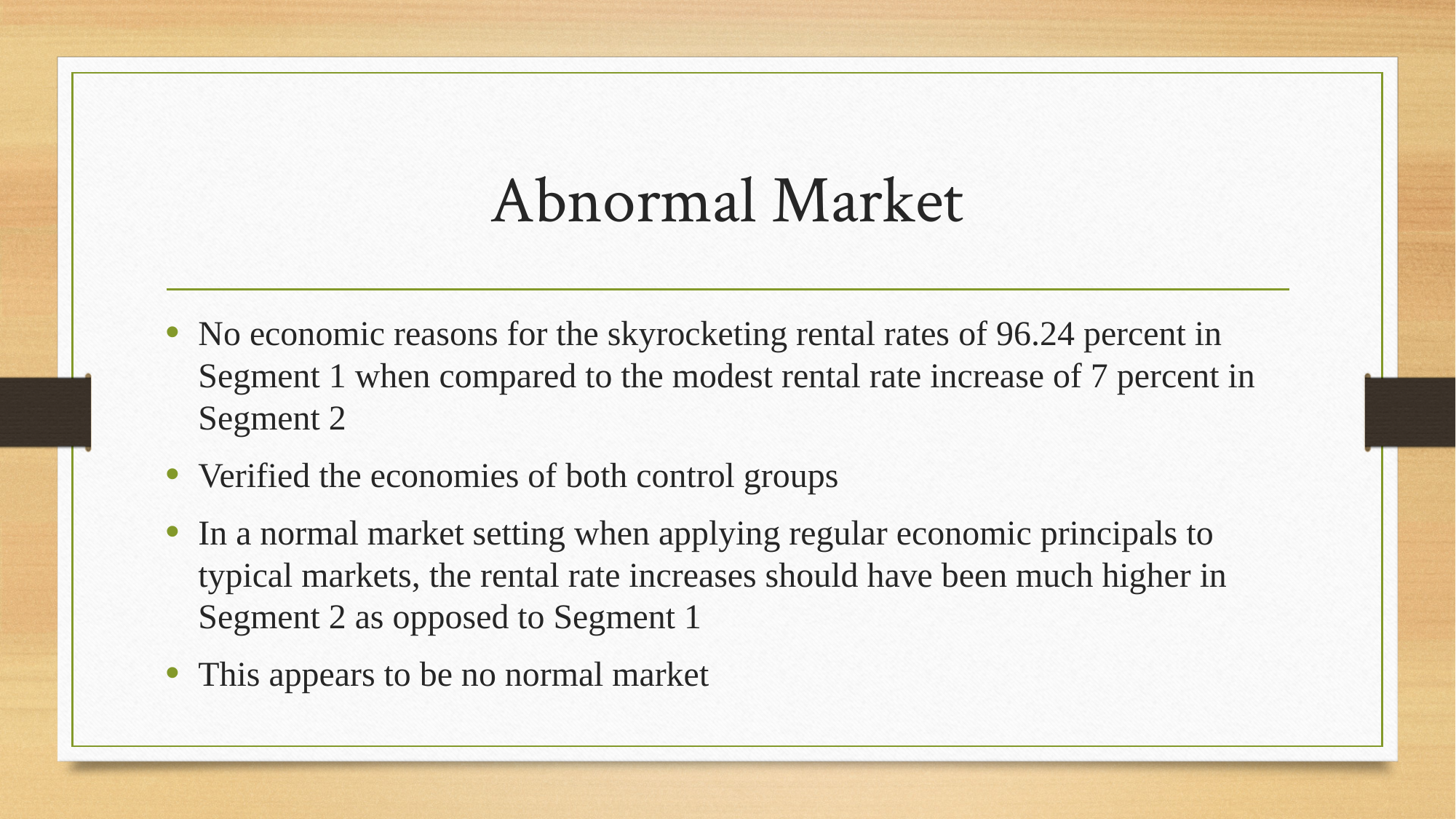

# Abnormal Market
No economic reasons for the skyrocketing rental rates of 96.24 percent in Segment 1 when compared to the modest rental rate increase of 7 percent in Segment 2
Verified the economies of both control groups
In a normal market setting when applying regular economic principals to typical markets, the rental rate increases should have been much higher in Segment 2 as opposed to Segment 1
This appears to be no normal market